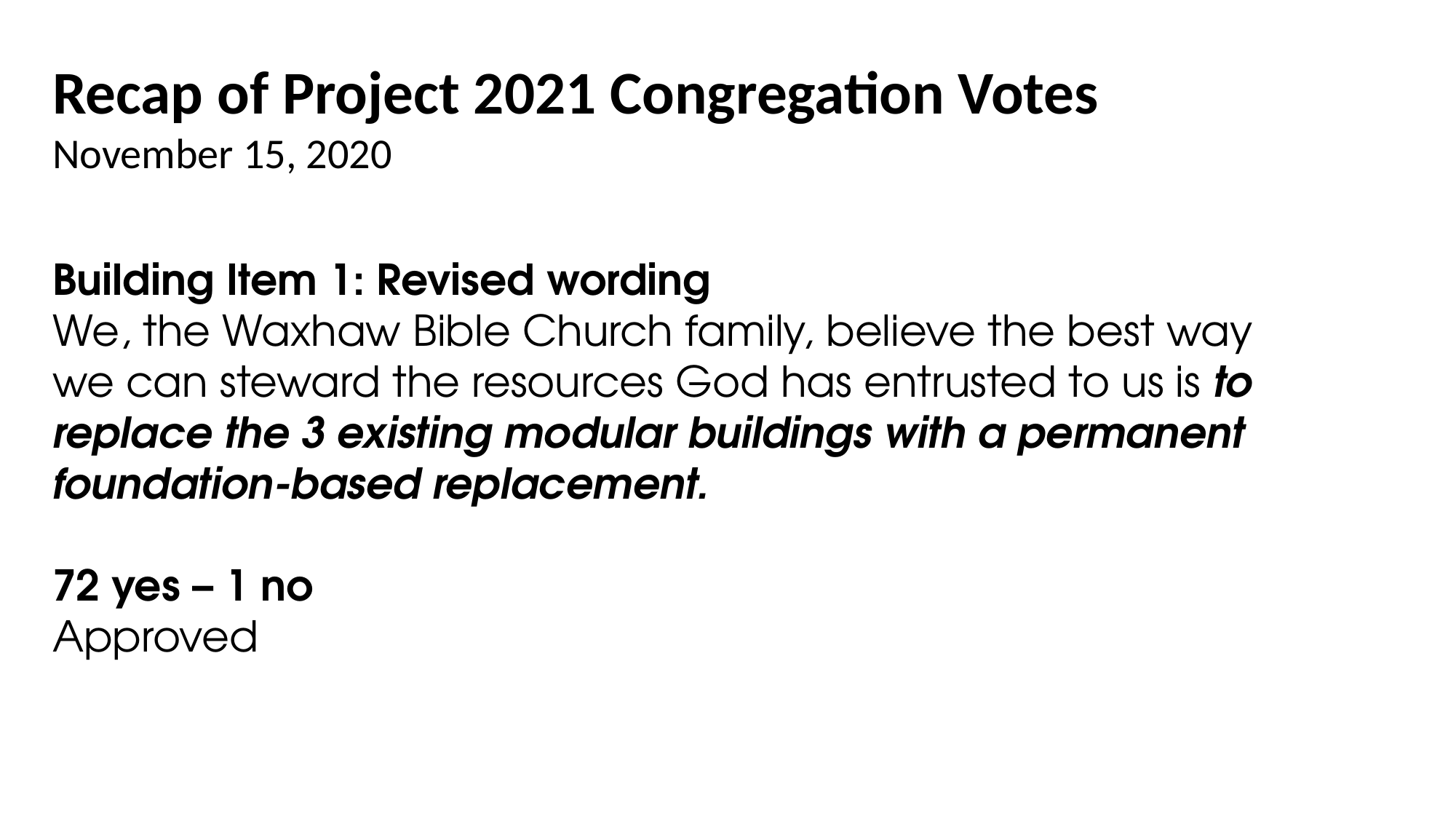

Recap of Project 2021 Congregation Votes
November 15, 2020

Building Item 1: Revised wording
We, the Waxhaw Bible Church family, believe the best way we can steward the resources God has entrusted to us is to replace the 3 existing modular buildings with a permanent foundation-based replacement.

72 yes – 1 no
Approved